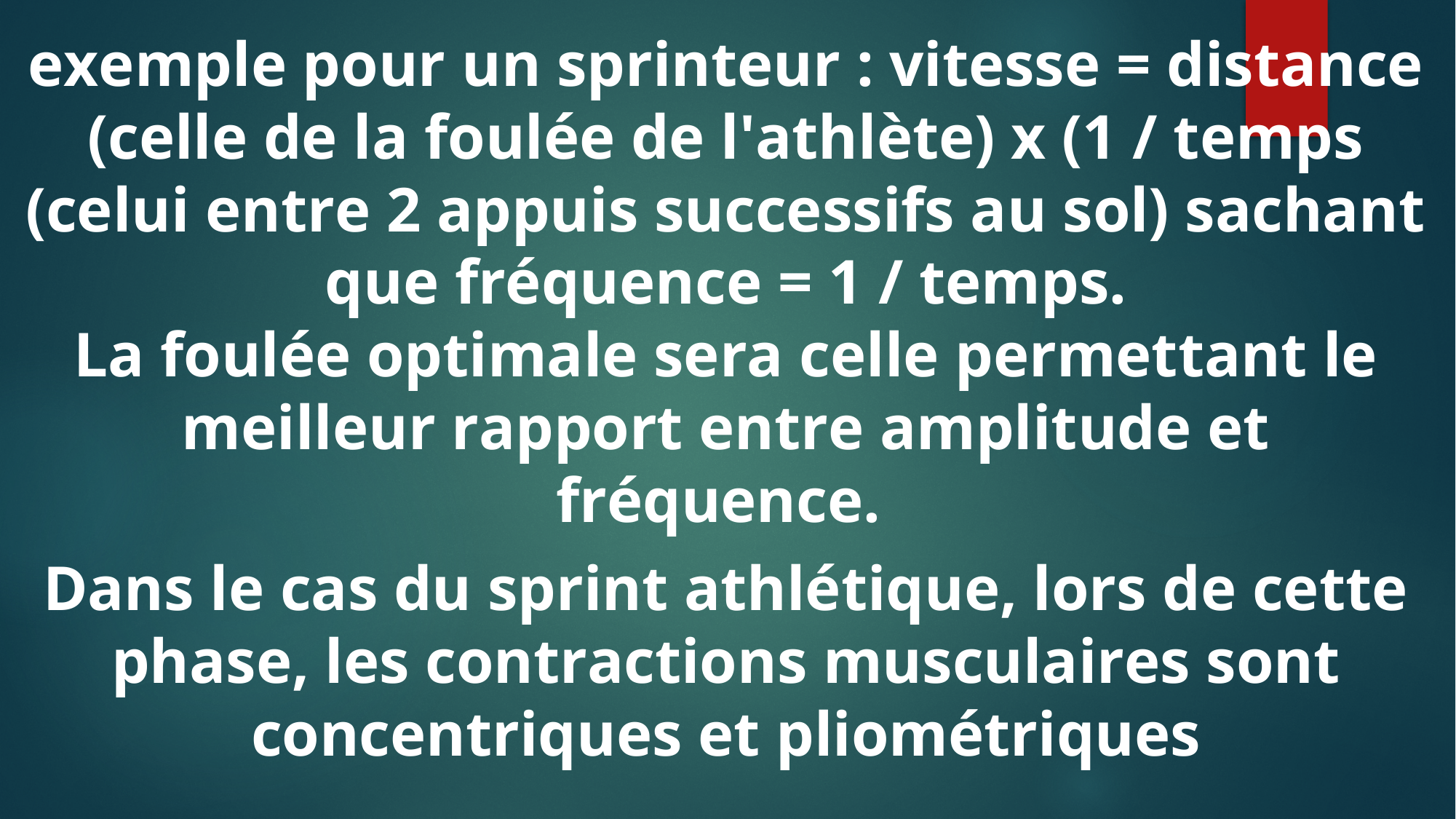

exemple pour un sprinteur : vitesse = distance (celle de la foulée de l'athlète) x (1 / temps (celui entre 2 appuis successifs au sol) sachant que fréquence = 1 / temps.
La foulée optimale sera celle permettant le meilleur rapport entre amplitude et fréquence.
Dans le cas du sprint athlétique, lors de cette phase, les contractions musculaires sont concentriques et pliométriques